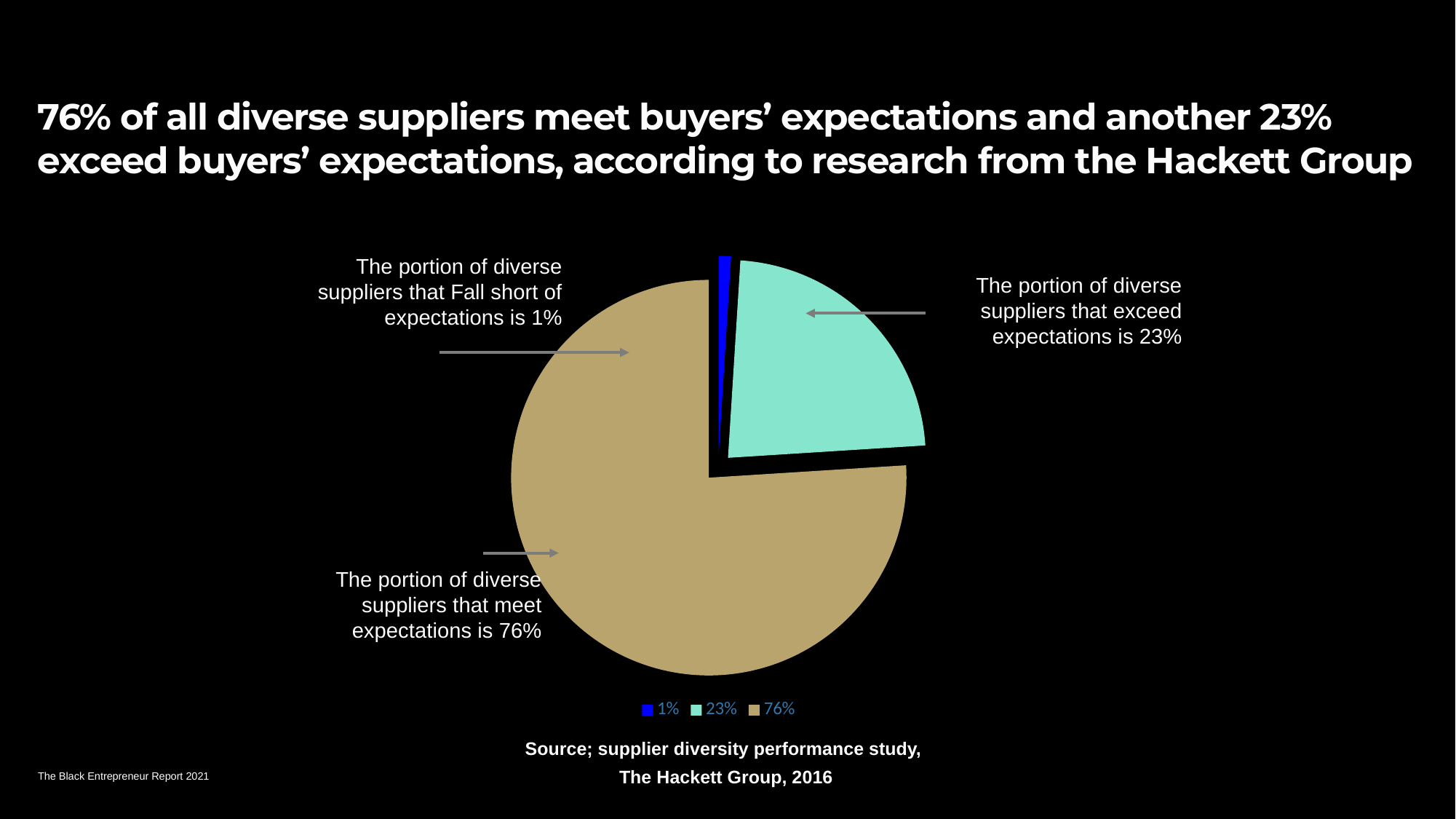

76% of all diverse suppliers meet buyers’ expectations and another 23% exceed buyers’ expectations, according to research from the Hackett Group

### Chart

| Category | Sales |
|---|---|
| 1% | 1.0 |
| 23% | 23.0 |
| 76% | 76.0 |
| 4th Qtr | 0.0 |
The portion of diverse suppliers that Fall short of expectations is 1%
The portion of diverse suppliers that exceed expectations is 23%
The portion of diverse suppliers that meet expectations is 76%

Source; supplier diversity performance study,
The Hackett Group, 2016

The Black Entrepreneur Report 2021